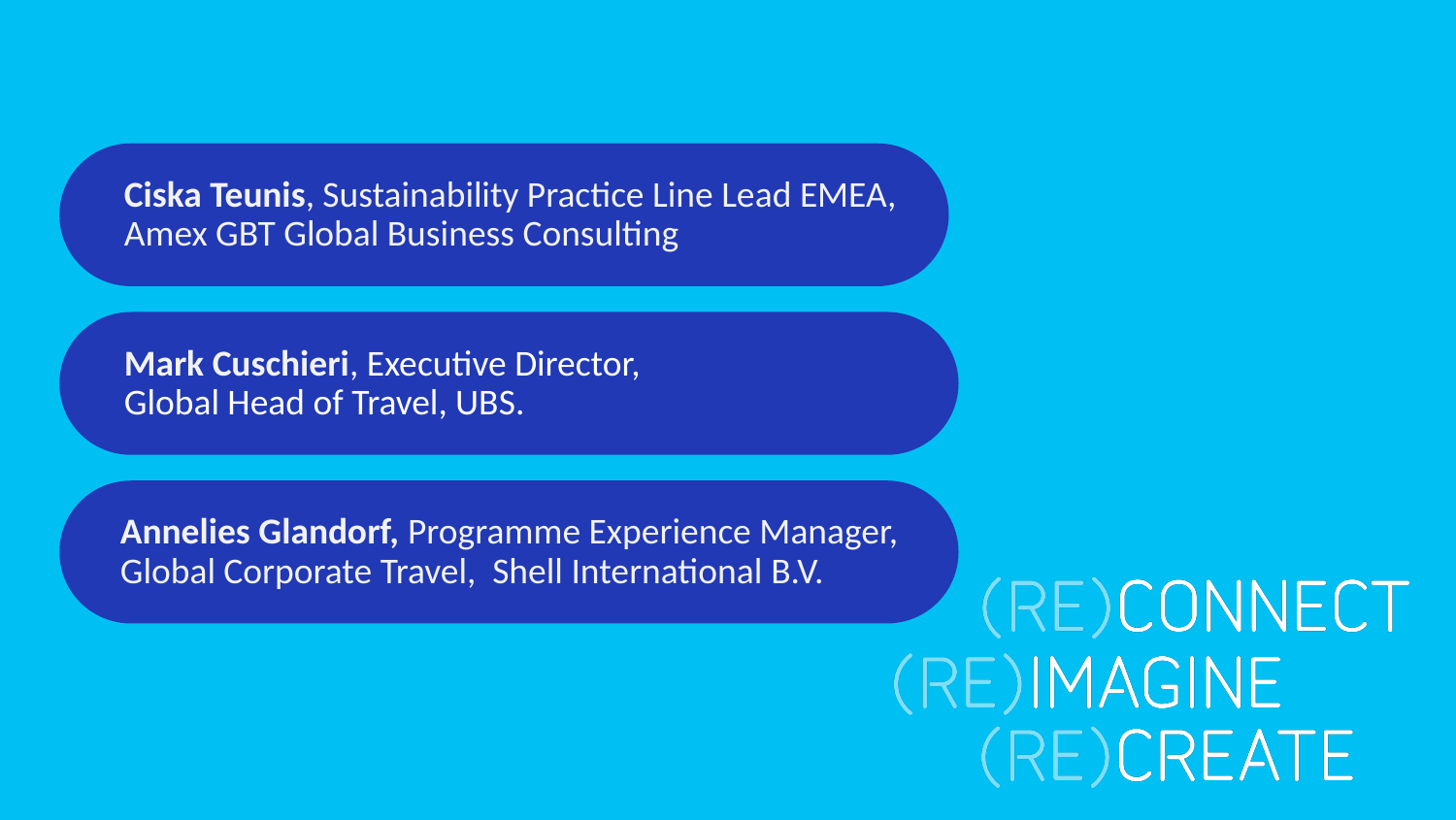

Ciska Teunis, Sustainability Practice Line Lead EMEA, Amex GBT Global Business Consulting

Mark Cuschieri, Executive Director,
Global Head of Travel, UBS.

Annelies Glandorf, Programme Experience Manager,
Global Corporate Travel,  Shell International B.V.